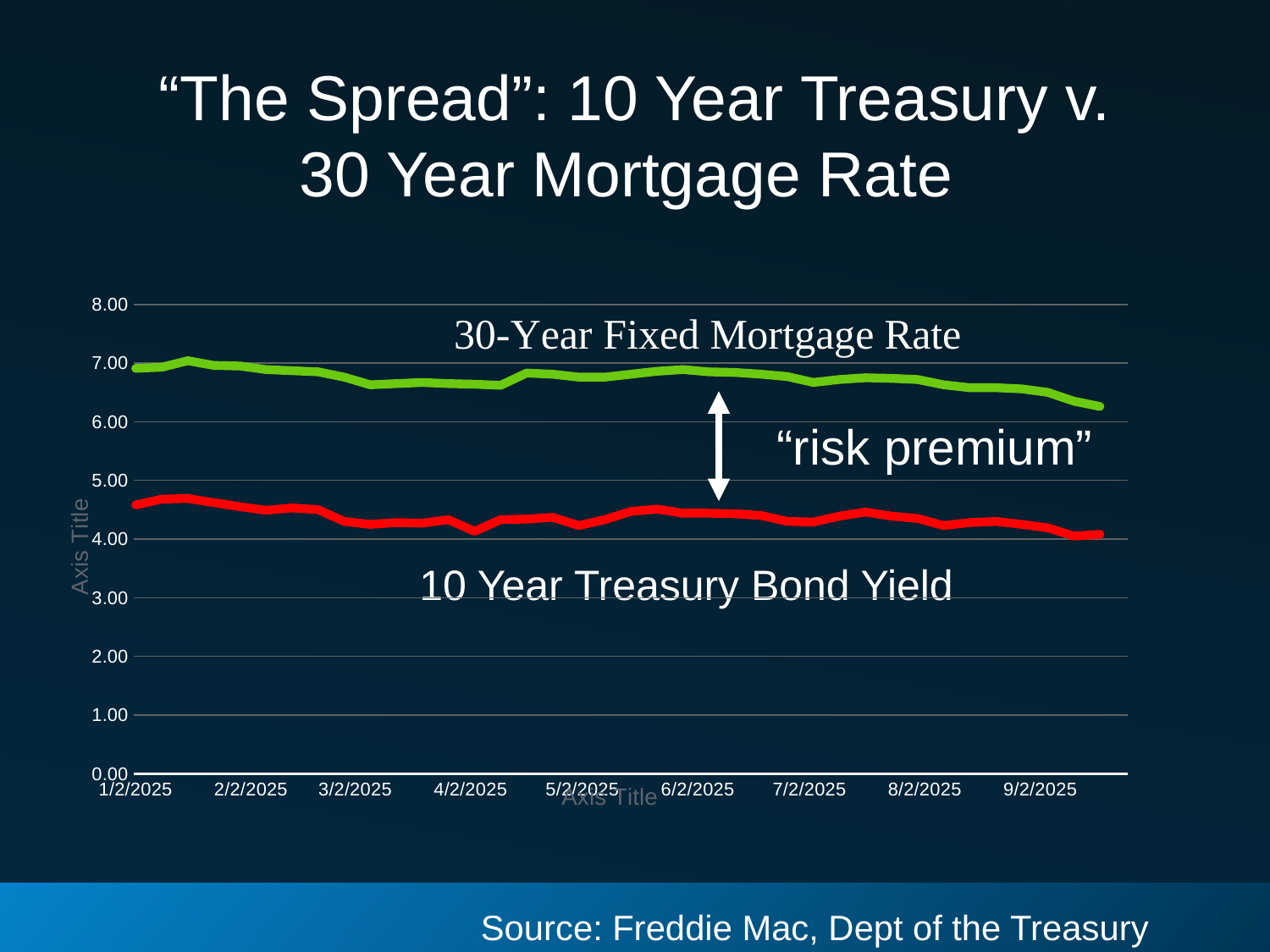

# “The Spread”: 10 Year Treasury v. 30 Year Mortgage Rate

### Chart

| Category | Rate | 10 Year Yield  |
|---|---|---|
| 45659 | 6.91 | 4.58 |
| 45666 | 6.93 | 4.68 |
| 45673 | 7.04 | 4.69 |
| 45680 | 6.96 | 4.62 |
| 45687 | 6.95 | 4.55 |
| 45694 | 6.89 | 4.49 |
| 45701 | 6.87 | 4.53 |
| 45708 | 6.85 | 4.5 |
| 45715 | 6.76 | 4.3 |
| 45722 | 6.63 | 4.25 |
| 45729 | 6.65 | 4.28 |
| 45736 | 6.67 | 4.27 |
| 45743 | 6.65 | 4.33 |
| 45750 | 6.64 | 4.13 |
| 45757 | 6.62 | 4.33 |
| 45764 | 6.83 | 4.34 |
| 45771 | 6.81 | 4.37 |
| 45778 | 6.76 | 4.23 |
| 45785 | 6.76 | 4.33 |
| 45792 | 6.81 | 4.47 |
| 45799 | 6.86 | 4.51 |
| 45806 | 6.89 | 4.44 |
| 45813 | 6.85 | 4.44 |
| 45820 | 6.84 | 4.43 |
| 45827 | 6.81 | 4.4 |
| 45834 | 6.77 | 4.3 |
| 45841 | 6.67 | 4.29 |
| 45848 | 6.72 | 4.39 |
| 45855 | 6.75 | 4.46 |
| 45862 | 6.74 | 4.39 |
| 45869 | 6.72 | 4.35 |
| 45876 | 6.63 | 4.23 |
| 45883 | 6.58 | 4.28 |
| 45890 | 6.58 | 4.3 |
| 45897 | 6.56 | 4.25 |
| 45904 | 6.5 | 4.19 |
| 45911 | 6.35 | 4.05 |
| 45918 | 6.26 | 4.08 |
“risk premium”
10 Year Treasury Bond Yield
Source: Freddie Mac, Dept of the Treasury